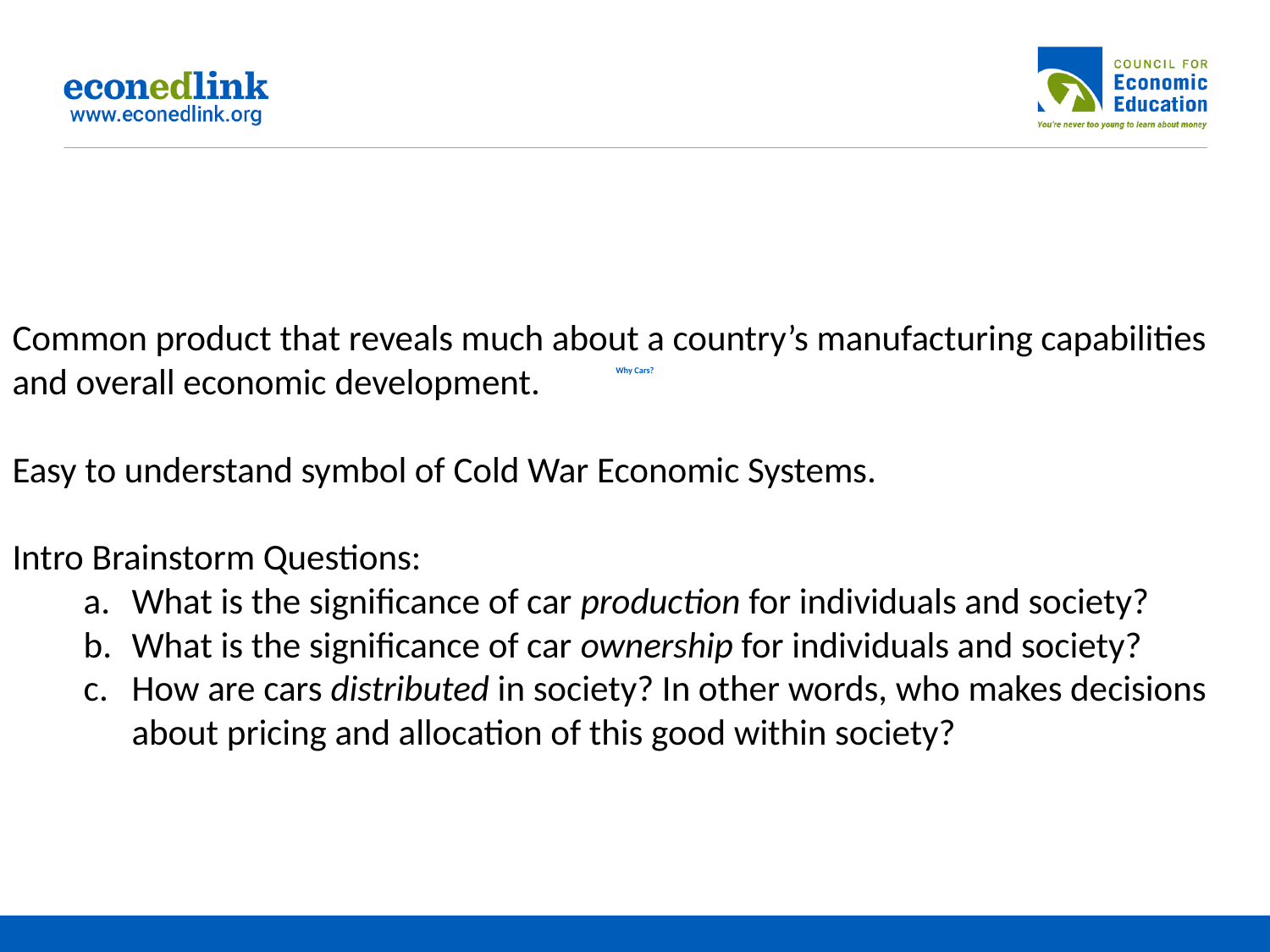

Common product that reveals much about a country’s manufacturing capabilities and overall economic development.

Easy to understand symbol of Cold War Economic Systems.

Intro Brainstorm Questions:
What is the significance of car production for individuals and society?
What is the significance of car ownership for individuals and society?
How are cars distributed in society? In other words, who makes decisions about pricing and allocation of this good within society?
# Why Cars?